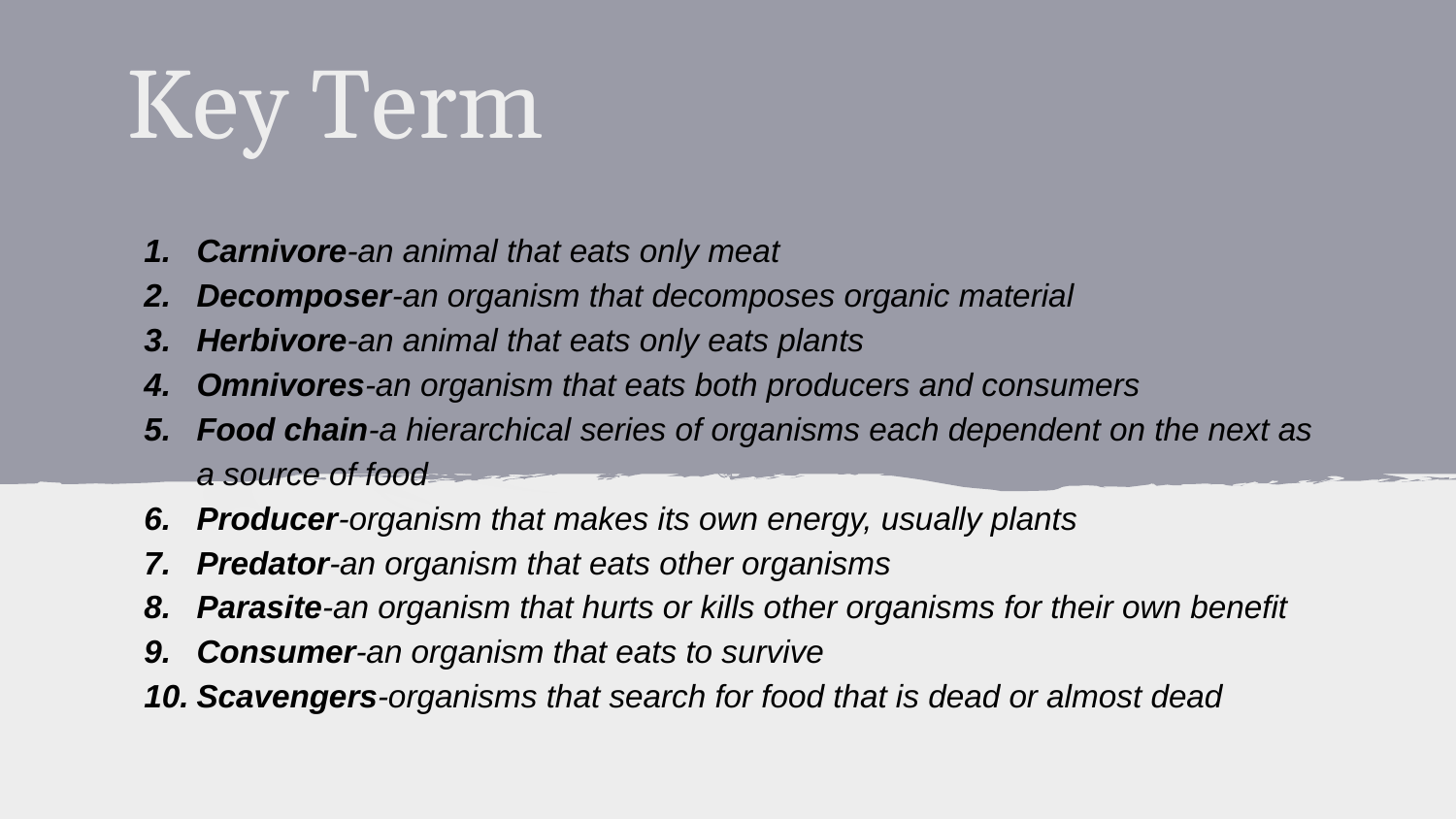

# Key Term
Carnivore-an animal that eats only meat
Decomposer-an organism that decomposes organic material
Herbivore-an animal that eats only eats plants
Omnivores-an organism that eats both producers and consumers
Food chain-a hierarchical series of organisms each dependent on the next as a source of food
Producer-organism that makes its own energy, usually plants
Predator-an organism that eats other organisms
Parasite-an organism that hurts or kills other organisms for their own benefit
Consumer-an organism that eats to survive
Scavengers-organisms that search for food that is dead or almost dead